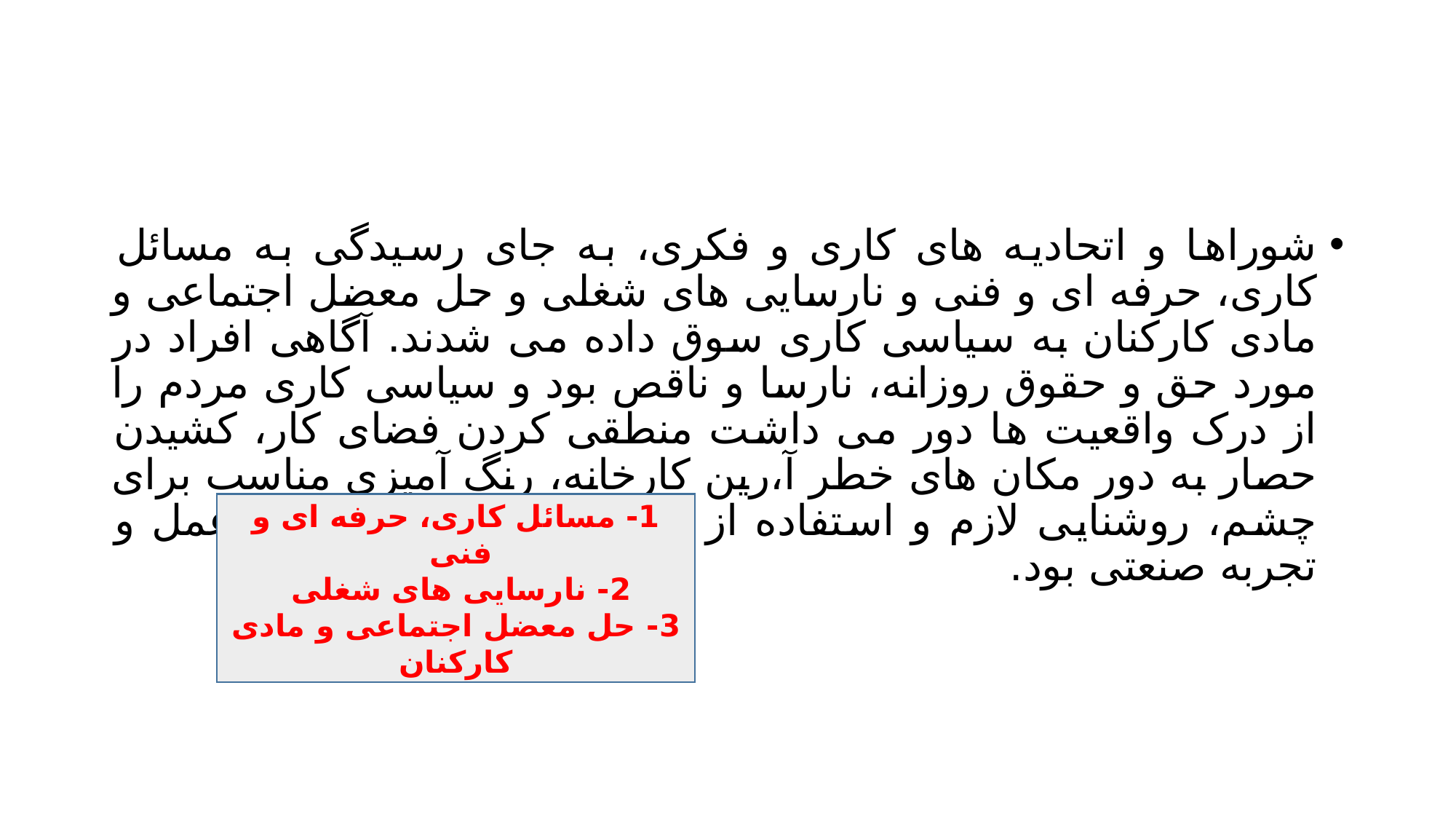

#
شوراها و اتحادیه های کاری و فکری، به جای رسیدگی به مسائل کاری، حرفه ای و فنی و نارسایی های شغلی و حل معضل اجتماعی و مادی کارکنان به سیاسی کاری سوق داده می شدند. آگاهی افراد در مورد حق و حقوق روزانه، نارسا و ناقص بود و سیاسی کاری مردم را از درک واقعیت ها دور می داشت منطقی کردن فضای کار، کشیدن حصار به دور مکان های خطر آ،رین کارخانه، رنگ آمیزی مناسب برای چشم، روشنایی لازم و استفاده از نور کافی نیازمند تامل و عمل و تجربه صنعتی بود.

1- مسائل کاری، حرفه ای و فنی
2- نارسایی های شغلی
3- حل معضل اجتماعی و مادی کارکنان